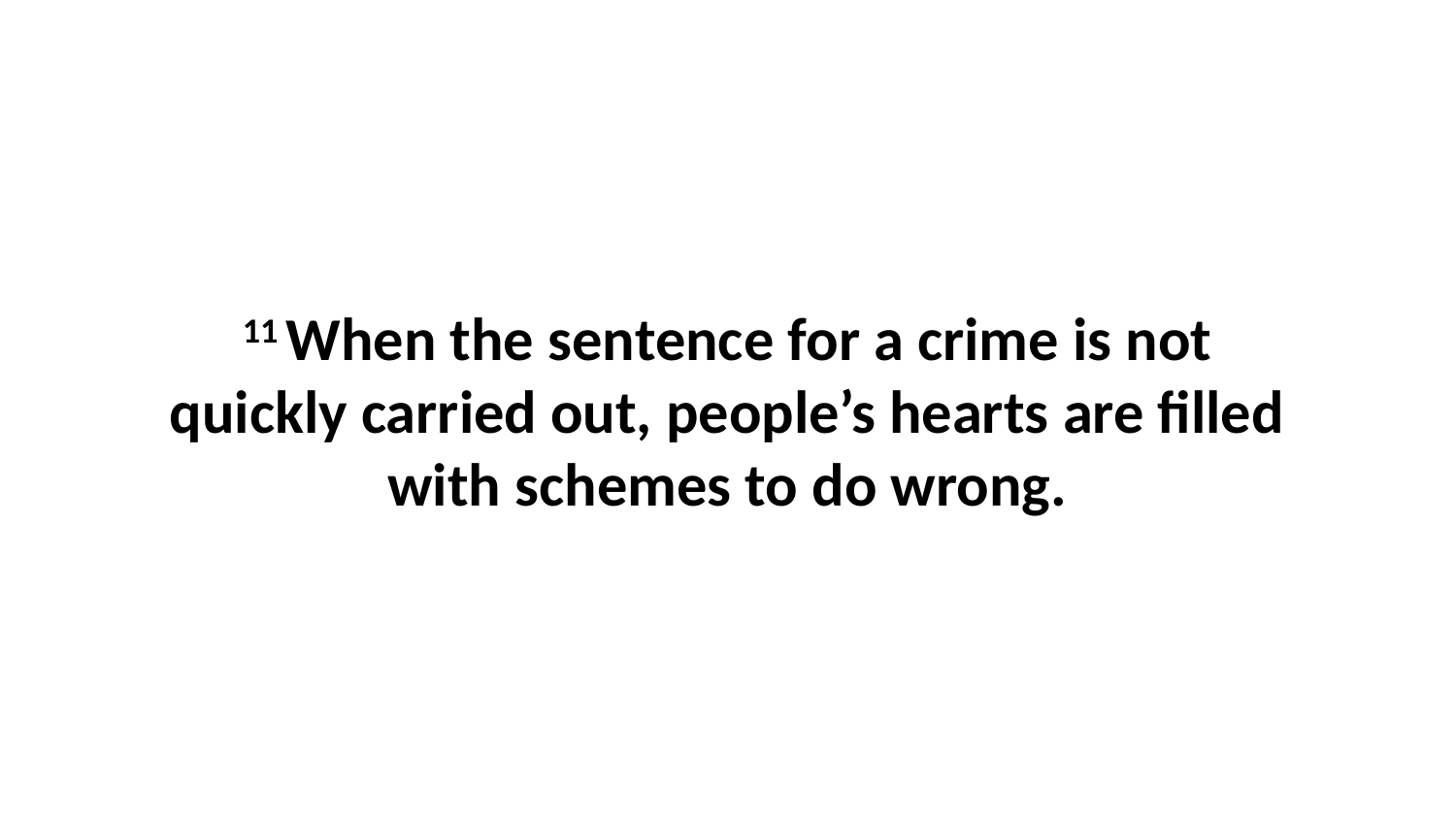

11 When the sentence for a crime is not quickly carried out, people’s hearts are filled with schemes to do wrong.